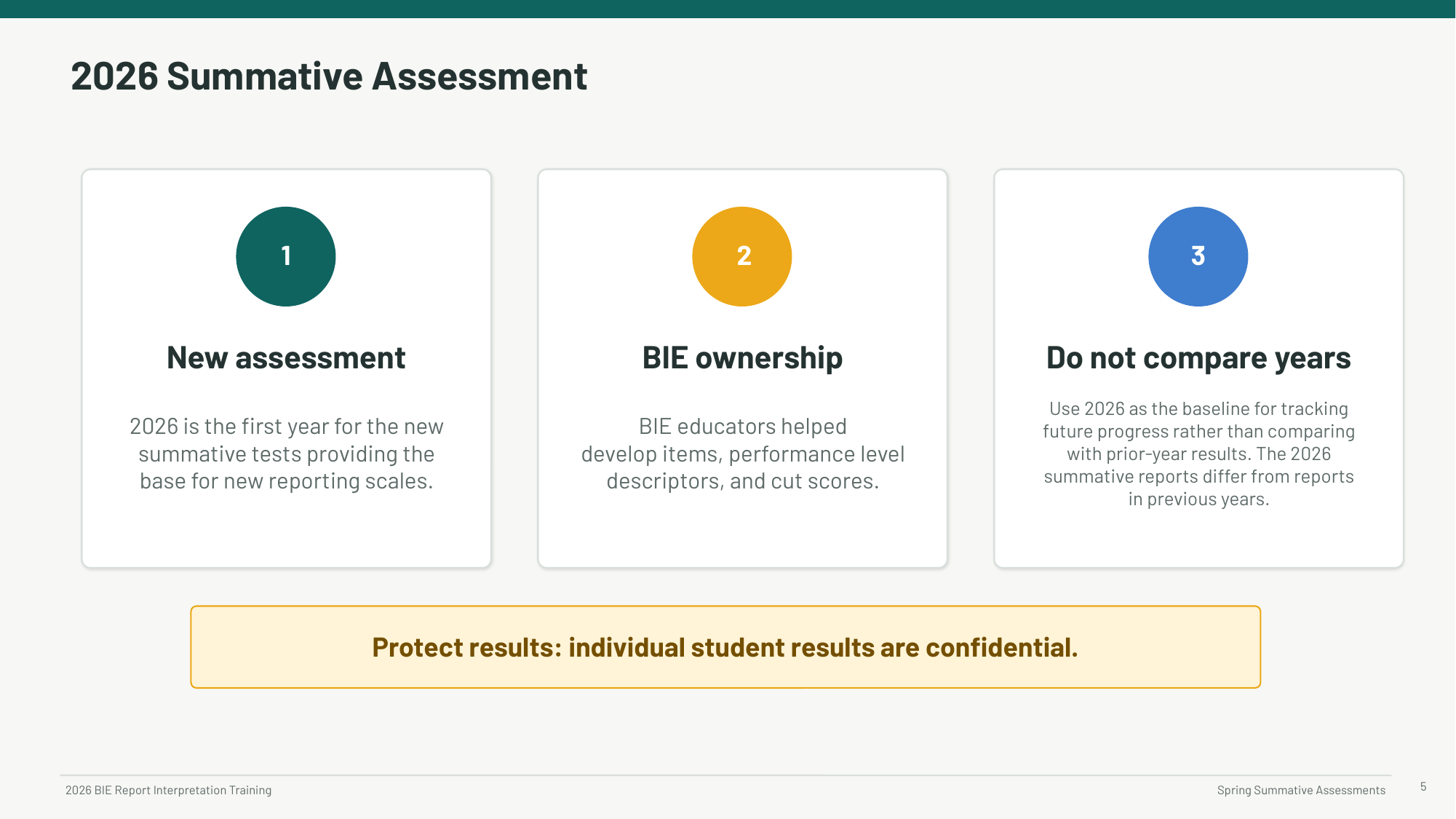

2026 Summative Assessment

1
2
3
New assessment
BIE ownership
Do not compare years
2026 is the first year for the new summative tests providing the base for new reporting scales.
BIE educators helped develop items, performance level descriptors, and cut scores.
Use 2026 as the baseline for tracking future progress rather than comparing with prior-year results. The 2026 summative reports differ from reports in previous years.

Protect results: individual student results are confidential.
5